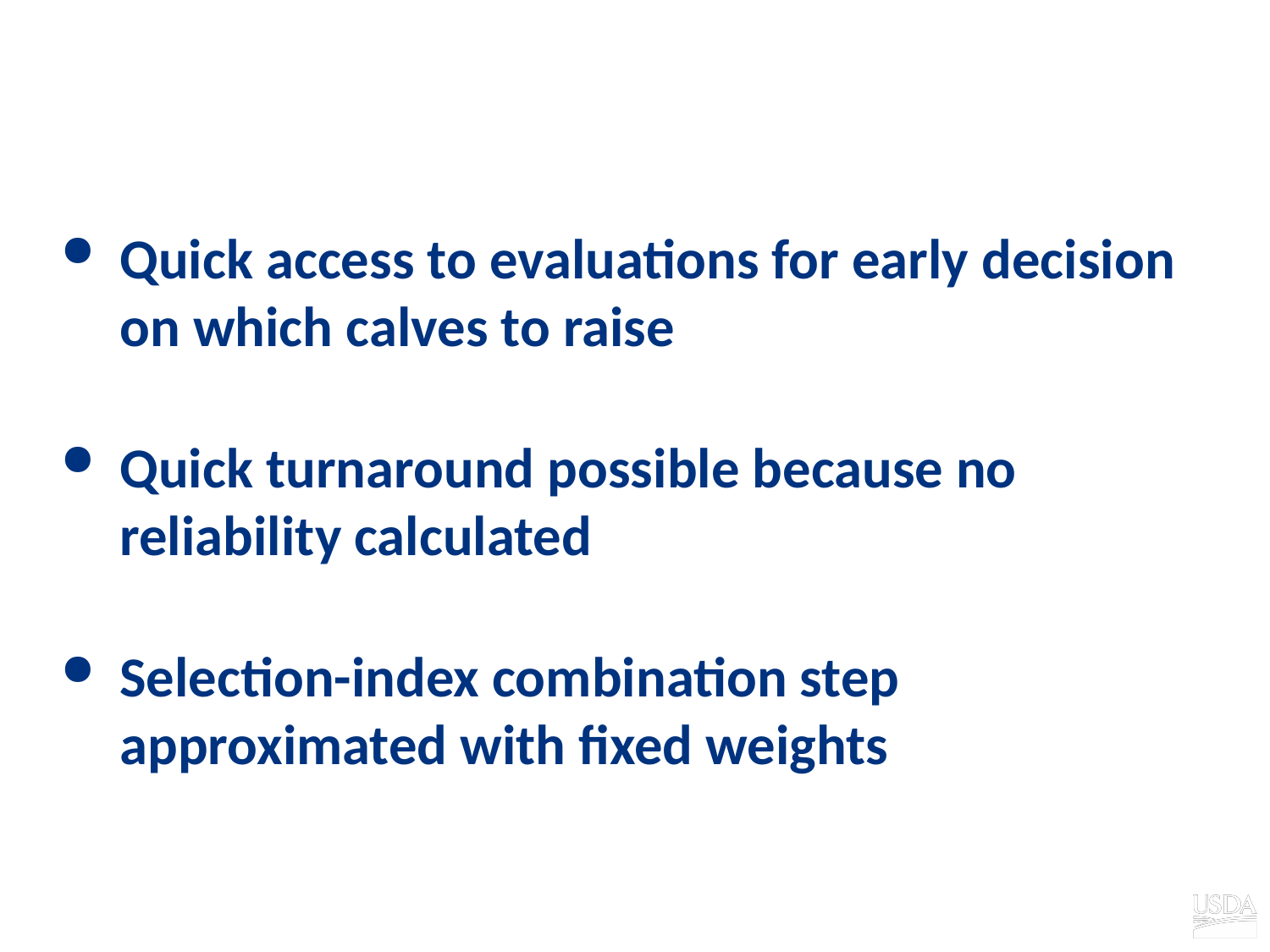

# Characteristics
Quick access to evaluations for early decision on which calves to raise
Quick turnaround possible because no reliability calculated
Selection-index combination step approximated with fixed weights